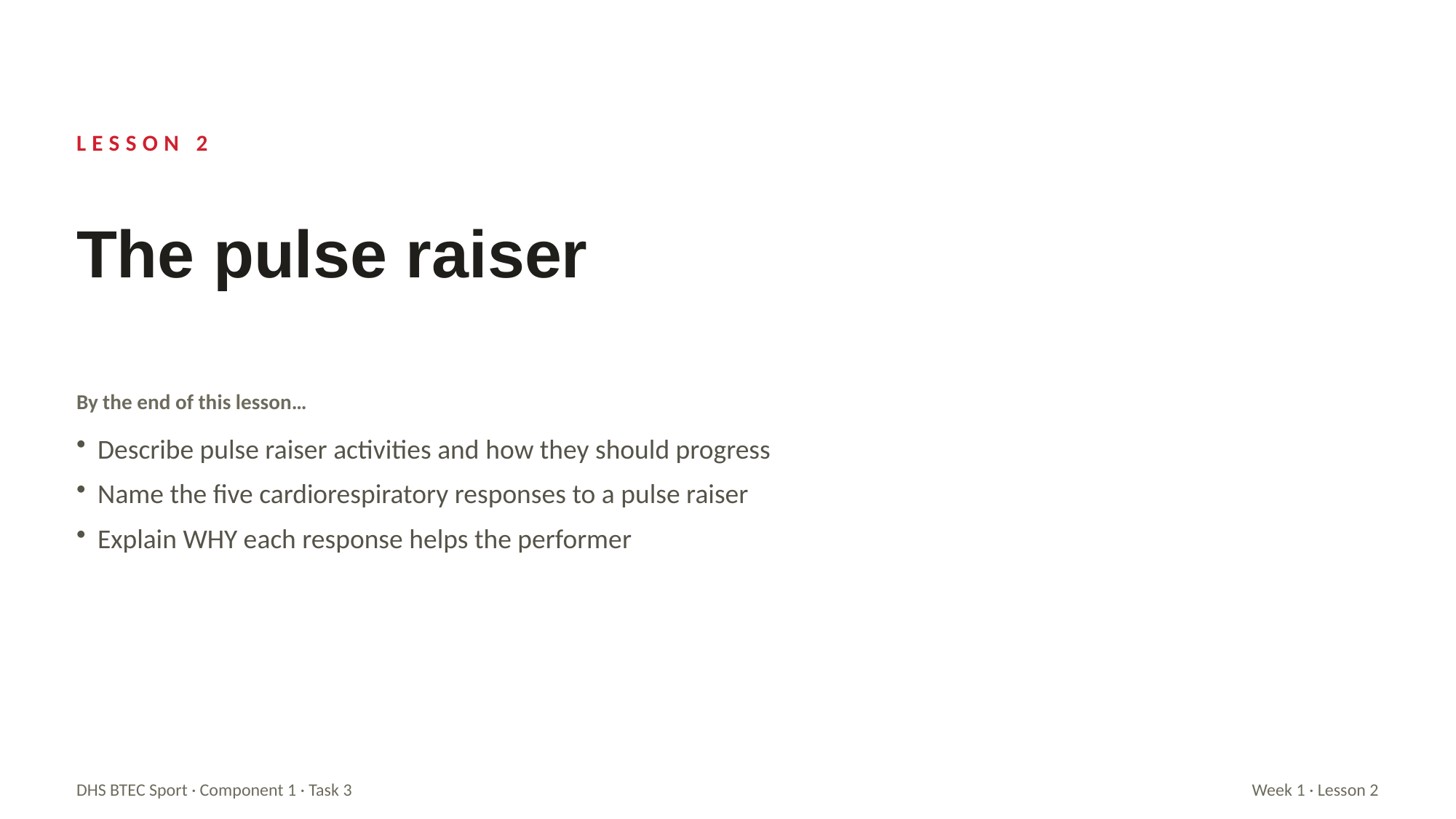

LESSON 2
The pulse raiser
By the end of this lesson…
Describe pulse raiser activities and how they should progress
Name the five cardiorespiratory responses to a pulse raiser
Explain WHY each response helps the performer
DHS BTEC Sport · Component 1 · Task 3
Week 1 · Lesson 2